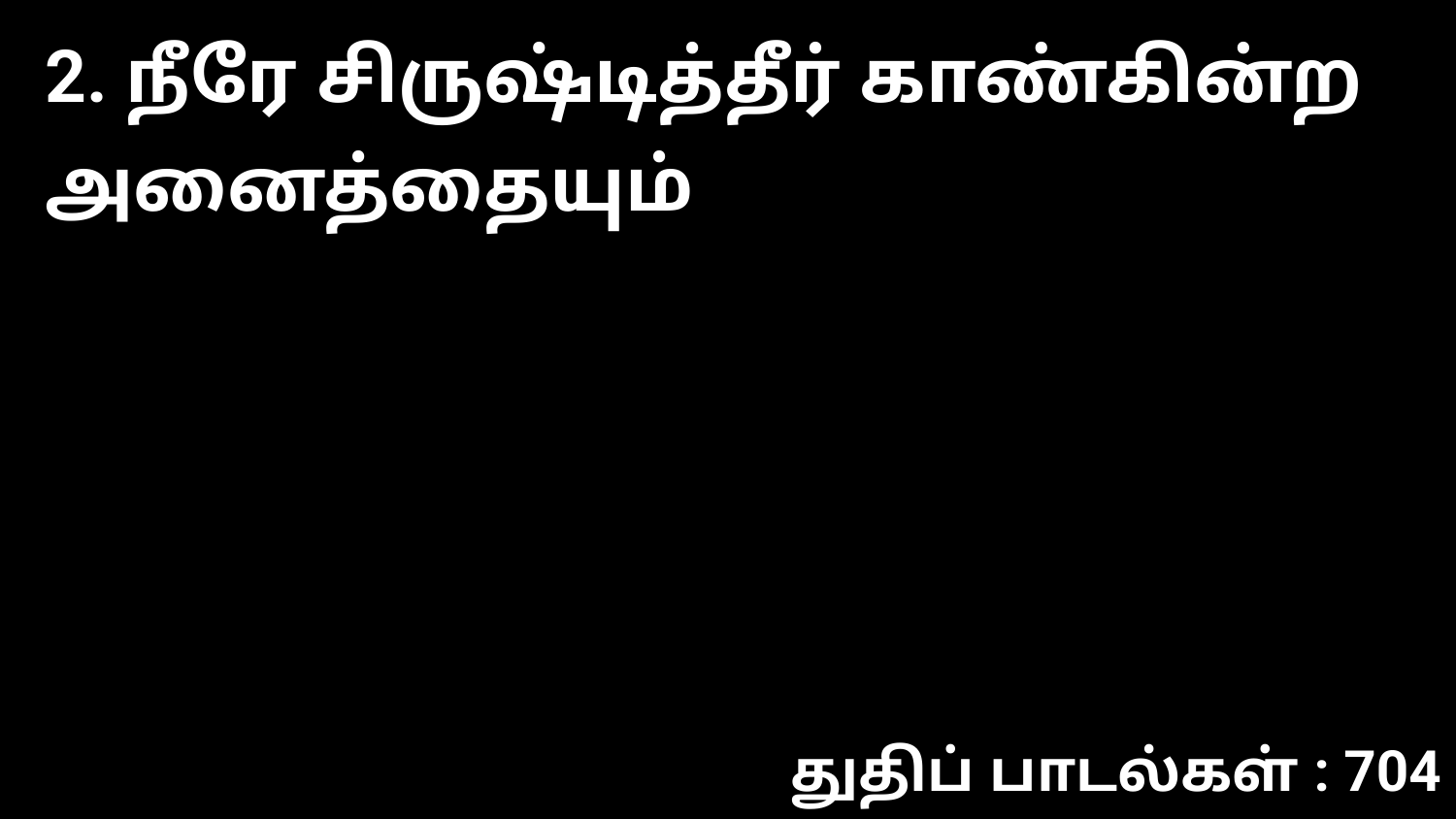

2. நீரே சிருஷ்டித்தீர் காண்கின்ற அனைத்தையும்
துதிப் பாடல்கள் : 704